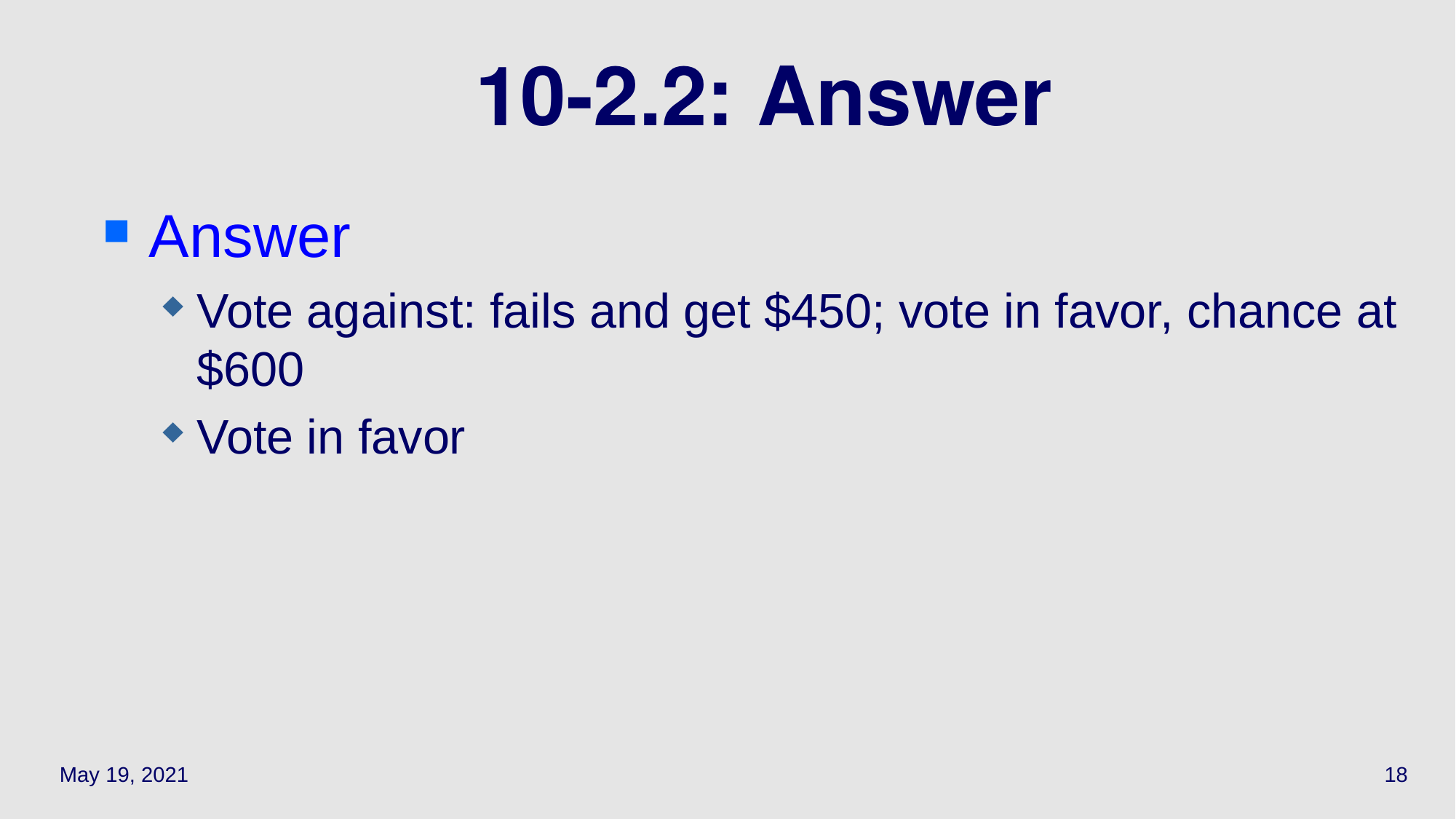

# 10-2.2: Answer
Answer
Vote against: fails and get $450; vote in favor, chance at $600
Vote in favor

May 19, 2021
18